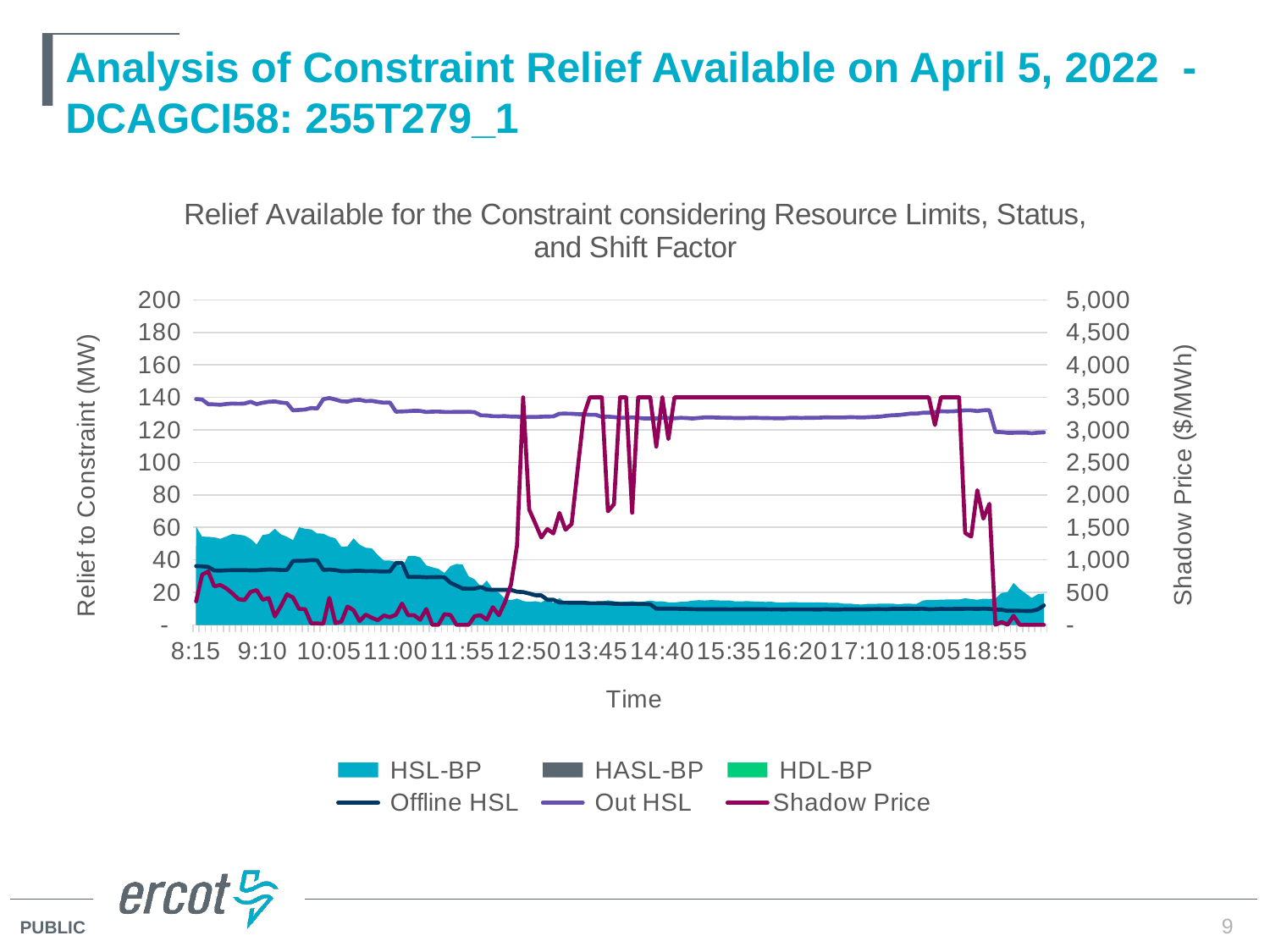

# Analysis of Constraint Relief Available on April 5, 2022  - DCAGCI58: 255T279_1

### Chart: Relief Available for the Constraint considering Resource Limits, Status, and Shift Factor

| Category |  HSL-BP  |  HASL-BP  |  HDL-BP  |  Offline HSL  |  Out HSL  |  |
|---|---|---|---|---|---|---|
| 8:15 | 60.415323297537924 | 48.70253222988644 | 19.142127572236344 | 36.10972431533865 | 138.93525152 | 361.250091552734 |
| 8:20 | 54.24632975118234 | 42.54906468945462 | 12.053515946130393 | 35.99503591690898 | 138.65808659 | 771.3724975585941 |
| 8:25 | 54.17592482541097 | 41.52346822606222 | 12.296975855494884 | 35.629777375767084 | 135.80325614 | 820.724609375 |
| 8:30 | 53.814631161969444 | 41.14217451716142 | 13.701697256075896 | 33.446726714492065 | 135.66859514 | 592.257385253906 |
| 8:35 | 52.91875176426735 | 40.270710931715676 | 15.010169921679203 | 33.36656694567681 | 135.42813314 | 612.042053222656 |
| 8:40 | 54.32279488645309 | 41.619777551949035 | 17.85603690463303 | 33.55005706485673 | 135.93062262 | 559.5282592773441 |
| 8:45 | 55.91180857088392 | 43.18274450118967 | 19.208868535880516 | 33.63429233854547 | 136.1877316 | 482.554504394531 |
| 8:50 | 55.43458199844116 | 42.71610100187537 | 19.016551132547775 | 33.59444665613181 | 136.05803452 | 393.989685058594 |
| 8:55 | 54.92068347016387 | 42.18920130111871 | 19.770796650258884 | 33.65028462366655 | 136.19000611 | 381.17721557617205 |
| 9:00 | 52.88651234180558 | 39.483887582723995 | 18.49744843637697 | 33.485129011119454 | 137.31868938 | 506.42858886718705 |
| 9:05 | 49.42830469144201 | 34.97982668253876 | 13.218527502832183 | 33.50672626251206 | 135.84330659 | 532.9202880859381 |
| 9:10 | 55.27702685718418 | 42.64317248077396 | 21.55154828317645 | 33.82009507365823 | 136.68252201 | 387.140228271484 |
| 9:15 | 55.87433774627188 | 43.10756700432521 | 20.5634456486963 | 33.99712272917971 | 137.26876879 | 410.04998779296903 |
| 9:20 | 59.09868226569931 | 46.438856323979316 | 21.994852183182672 | 33.96622587806866 | 137.49140683 | 128.687866210938 |
| 9:25 | 55.66224962102863 | 43.077520091531014 | 18.42693258788804 | 33.707738065500116 | 136.80317752 | 287.385009765625 |
| 9:30 | 54.18531582226198 | 41.568184041743685 | 16.70954236011073 | 33.71441498857871 | 136.48824739 | 469.52899169921903 |
| 9:35 | 52.045618085993425 | 40.5246226317238 | 18.018017181780213 | 39.253219778226025 | 131.99715863 | 420.249084472656 |
| 9:40 | 60.05301396045132 | 48.502363064531544 | 19.651675182661233 | 39.36995034070626 | 132.26694058 | 244.87873840332 |
| 9:45 | 59.11333226139428 | 47.53641398357396 | 17.592568446998634 | 39.4499530091697 | 132.51450108 | 239.771850585938 |
| 9:50 | 58.69048046247081 | 47.007380131209565 | 16.907309245970968 | 39.823085162912164 | 133.43748561 | 21.3298416137695 |
| 9:55 | 56.24035069197163 | 44.58949855490433 | 16.029712467562998 | 39.67606964438869 | 133.13965203 | 20.1977405548096 |
| 10:00 | 56.10271932938037 | 47.45652238713084 | 19.052316787918233 | 33.744389269021305 | 138.86441479 | 17.1706829071045 |
| 10:05 | 54.24069539549237 | 45.535391459333965 | 17.541801171400635 | 33.99604680043608 | 139.57729929 | 414.21453857421903 |
| 10:10 | 53.210191512012194 | 44.59509786314698 | 18.19350670469973 | 33.665385817565614 | 138.64738569 | 25.4907131195068 |
| 10:15 | 47.969229006726884 | 39.44573604058638 | 13.29737968474764 | 32.98444144908942 | 137.60516012 | 51.4460029602051 |
| 10:20 | 48.29217521515308 | 39.788021529435504 | 16.199892858514218 | 32.92895200267449 | 137.39494623 | 281.429443359375 |
| 10:25 | 53.17907569152952 | 44.59033774909259 | 21.735527180225898 | 33.20988485384301 | 138.32930601 | 223.205093383789 |
| 10:30 | 49.29961088721638 | 40.6901171148587 | 15.433593389463558 | 33.26217168347441 | 138.52065417 | 56.5351371765137 |
| 10:35 | 47.432066391736846 | 38.89565570153653 | 14.964989560331674 | 33.0157631933926 | 137.71499447 | 155.591522216797 |
| 10:40 | 47.07816877771011 | 38.52255053485029 | 16.304704374476568 | 33.085128045424526 | 137.84437241 | 109.140670776367 |
| 10:45 | 42.96329156686832 | 34.46266452560355 | 13.54160756076744 | 32.88701998498619 | 137.21001932 | 69.0707092285156 |
| 10:50 | 39.508578662641945 | 31.049820091974468 | 12.572466086771227 | 32.76813255009494 | 136.72641047 | 142.392837524414 |
| 10:55 | 39.516978030000914 | 31.05029691909672 | 12.346772416228045 | 32.828433544289915 | 136.8160787 | 116.98265075683601 |
| 11:00 | 38.70548378185843 | 28.612239603040013 | 12.12641270232891 | 38.062424950245614 | 131.19940354 | 155.031280517578 |
| 11:05 | 35.29935461759534 | 25.69989857800931 | 9.417690306410496 | 38.10039768095858 | 131.29753332 | 325.52612304687506 |
| 11:10 | 42.33776383304122 | 32.7211096081353 | 18.279261134395686 | 29.402908628772725 | 131.48402569 | 148.25640869140602 |
| 11:15 | 42.49407099233753 | 32.84850040344487 | 17.626928947641954 | 29.473116143726266 | 131.74132668 | 146.152572631836 |
| 11:20 | 41.48561258363786 | 31.84717402543611 | 14.244111437621768 | 29.43393854608158 | 131.66052827 | 77.0247421264648 |
| 11:25 | 36.575049146775 | 27.000407772573254 | 11.153690139039751 | 29.235763145583643 | 130.96073044 | 243.340881347656 |
| 11:30 | 35.41568851026415 | 25.822316665606504 | 11.828772833743121 | 29.33326785991669 | 131.22493981 | 0.0 |
| 11:35 | 34.44639504442212 | 24.84582706935643 | 11.960805458104586 | 29.34123597478866 | 131.26223333 | 0.0 |
| 11:40 | 31.873248084787498 | 22.299230356150073 | 9.764574093714119 | 29.2447534042076 | 131.00461016 | 162.969268798828 |
| 11:45 | 36.11737539524343 | 24.906446670878218 | 12.605166914246372 | 25.828855948692336 | 130.96058731 | 150.84301757812503 |
| 11:50 | 37.48026328811214 | 26.253959386792673 | 13.895949442182083 | 24.091479654041823 | 131.08918746 | 0.0 |
| 11:55 | 37.085241307375256 | 26.901755393117533 | 15.16161102427828 | 22.29998666231781 | 131.06387944 | 0.0 |
| 12:00 | 29.82577352857284 | 23.217854026451615 | 7.416433425083642 | 22.22414078714705 | 131.1259351 | 0.0 |
| 12:05 | 27.968099803107958 | 21.927662402070737 | 10.940146797593844 | 22.23665394285828 | 130.87485265 | 133.75569152832003 |
| 12:10 | 23.527025611177113 | 17.507404230149405 | 8.66700752696337 | 23.244354625039552 | 128.94782909 | 146.292846679687 |
| 12:15 | 27.247767068216916 | 21.303953527385104 | 15.337036554652562 | 21.672791255198646 | 128.84553148 | 78.4217147827148 |
| 12:20 | 21.8896621894957 | 16.00429879098309 | 7.042163611101081 | 21.51710530391134 | 128.38255044 | 271.64306640625006 |
| 12:25 | 19.77664936729651 | 13.892499224573182 | 7.550745252748556 | 21.515381260293708 | 128.36839391 | 146.69749450683602 |
| 12:30 | 15.999348270748175 | 11.641507273264438 | 7.172509829264212 | 21.55408612717599 | 128.46364539 | 347.358062744141 |
| 12:35 | 15.170599785486996 | 10.83608139160448 | 6.480249643748341 | 21.50447697038344 | 128.20930948 | 620.8660888671869 |
| 12:40 | 16.17422729186783 | 11.84670409792436 | 7.441945541100639 | 20.344060755977626 | 128.12882739 | 1223.37463378906 |
| 12:45 | 14.646914379443476 | 10.349217981960155 | 6.090802098419052 | 20.139532957013248 | 127.77673821 | 3500.0 |
| 12:50 | 14.100447590247501 | 9.7922421548201 | 5.795673742802282 | 19.22631568999007 | 127.92430754 | 1772.58422851563 |
| 12:55 | 14.539290165704465 | 10.228504561390844 | 6.501320449719401 | 18.192466130618676 | 127.89022793 | 1562.32958984375 |
| 13:00 | 13.814082593529445 | 10.160801318102102 | 7.1858168031980725 | 18.105661349965338 | 128.07896252 | 1342.79943847656 |
| 13:05 | 16.01239070759249 | 12.370576633052346 | 9.623073404731281 | 15.43354277250223 | 128.19897377 | 1472.81640625 |
| 13:10 | 13.497310773634327 | 9.848979012565039 | 6.2362135107415995 | 15.435214841426463 | 128.25432238 | 1405.2348632812502 |
| 13:15 | 16.406078646848265 | 12.764248885653071 | 10.069261944429948 | 13.69035683651977 | 129.94902992 | 1720.7684326171902 |
| 13:20 | 13.801373560788209 | 10.171534080049565 | 6.841891467668592 | 13.651443240245728 | 129.98046097 | 1463.0393066406302 |
| 13:25 | 13.956600112795652 | 10.38794413267118 | 7.47762661817533 | 13.620321596025677 | 129.93851058 | 1549.19140625 |
| 13:30 | 13.206687833989056 | 9.643044819206388 | 6.871481052688767 | 13.603277336127015 | 129.67627016 | 2390.2089843750005 |
| 13:35 | 13.051788435158315 | 9.504476448731005 | 6.939251857914539 | 13.579829370061157 | 129.55420107 | 3220.82250976563 |
| 13:40 | 12.80102252966558 | 9.55980445823824 | 6.777683165132133 | 13.263348222348988 | 129.26946519 | 3500.0 |
| 13:45 | 13.327563933245875 | 10.086345986940607 | 7.436799484979886 | 13.285619406490326 | 129.30681948 | 3500.0 |
| 13:50 | 14.016873774200821 | 10.59738078558698 | 7.489011966846134 | 13.340178980175036 | 127.97045769 | 3500.0 |
| 13:55 | 15.089447360074946 | 11.51569623038931 | 8.605797580334372 | 13.244095550602822 | 128.14688526 | 1745.6036376953102 |
| 14:00 | 14.540480215624882 | 11.78692511320503 | 8.139540530337422 | 12.95448268215753 | 127.85041598 | 1855.06665039062 |
| 14:05 | 13.995814911858881 | 11.26674382411345 | 7.5352043504653645 | 12.875730181962547 | 127.50270807 | 3500.0 |
| 14:10 | 14.225508688407382 | 11.500547808757268 | 7.897093529963961 | 12.823817694268525 | 127.46337952 | 3500.0 |
| 14:15 | 14.523236226845174 | 11.7888934689168 | 7.4555556316975835 | 12.86345938966617 | 127.65660878 | 1723.3055419921902 |
| 14:20 | 14.051243189310421 | 11.335619161813845 | 7.529370774858576 | 12.833475162153395 | 127.35825875 | 3500.0 |
| 14:25 | 14.32049086032241 | 11.274469470493488 | 7.602879777118859 | 12.773409191687627 | 127.01748924 | 3500.0 |
| 14:30 | 14.924048625205181 | 11.87843816253843 | 8.03915062232198 | 12.630462026899382 | 126.9958283 | 3500.0 |
| 14:35 | 14.326937584835827 | 11.279677280142838 | 7.8157062041312 | 9.874563549209684 | 127.04552913 | 2743.2036132812505 |
| 14:40 | 14.473373657809494 | 11.404006782597303 | 7.95459260653378 | 9.944399380873588 | 127.36290593 | 3500.0 |
| 14:45 | 13.790680315500454 | 11.086638658419808 | 7.697233572665421 | 9.923530378973032 | 127.3156939 | 2858.28735351562 |
| 14:50 | 13.750584493434921 | 11.051284890544274 | 7.719530554530512 | 9.940050296274872 | 127.13687612 | 3500.0 |
| 14:55 | 14.143478945255678 | 11.43808230939428 | 8.083003920073882 | 9.781937441558542 | 127.39554691 | 3500.0 |
| 15:00 | 14.272500354915532 | 11.142936238175293 | 7.867597770310341 | 9.769854907853155 | 127.27787005 | 3500.0 |
| 15:05 | 14.856388816456928 | 11.74392720583212 | 8.359348142550155 | 9.643567066688389 | 126.96190047 | 3500.0 |
| 15:10 | 15.172297829990423 | 12.03826674007418 | 8.182156342682859 | 9.537587398578822 | 127.35443649 | 3500.0 |
| 15:15 | 14.98204719267131 | 11.881908833772536 | 7.975514526883954 | 9.553169489915225 | 127.64323441 | 3500.0 |
| 15:20 | 15.19903856460765 | 12.117898941017978 | 8.173330520665067 | 9.52126216068089 | 127.70236624 | 3500.0 |
| 15:25 | 15.087394852139905 | 11.956737177259003 | 8.123402060090594 | 9.541496227252335 | 127.52773739 | 3500.0 |
| 15:30 | 14.895386184228327 | 11.766957337163966 | 7.840847327283895 | 9.53821975356266 | 127.45497648 | 3500.0 |
| 15:35 | 15.03022596190294 | 11.921015661040759 | 8.073869950210089 | 9.47860679952234 | 127.42360403 | 3500.0 |
| 15:40 | 14.41215892046983 | 11.323634589569542 | 7.43717369578598 | 9.514101312046796 | 127.28036819 | 3500.0 |
| 15:41 | 14.43882600126977 | 11.334572441512321 | 7.336644703398942 | 9.526596946617808 | 127.28429946 | 3500.0 |
| 15:45 | 14.577879884424194 | 11.484420128806834 | 7.883794491733337 | 9.508751435607223 | 127.35226272 | 3500.0 |
| 15:50 | 14.38658524571849 | 11.284068421278741 | 7.744521959448585 | 9.52863167063959 | 127.45766134 | 3500.0 |
| 15:55 | 14.266370759880527 | 11.164101538846795 | 7.707068135354846 | 9.527338521634487 | 127.33965252 | 3500.0 |
| 16:00 | 14.071980665454818 | 9.645039252514804 | 7.559371666607836 | 9.504734582885652 | 127.26905526 | 3500.0 |
| 16:05 | 14.178295008239413 | 9.854954191858448 | 7.012121146833593 | 9.46246205814898 | 127.20689062 | 3500.0 |
| 16:10 | 13.688439767405994 | 9.482856158940512 | 6.513809516637085 | 9.482761117172092 | 127.12470807 | 3500.0 |
| 16:14 | 13.629797536886647 | 9.515278769086922 | 6.631071868948052 | 9.416374888014646 | 127.1260153 | 3500.0 |
| 16:15 | 13.853061986500855 | 9.727724438568616 | 6.947502013203188 | 9.487996317143292 | 127.40505913 | 3500.0 |
| 16:20 | 13.844307464511365 | 9.805679967339612 | 6.8828038283664075 | 9.47844347703084 | 127.40308901 | 3500.0 |
| 16:25 | 13.835999556009025 | 9.802196905470351 | 6.914609633970758 | 9.491814074045719 | 127.31082054 | 3500.0 |
| 16:30 | 13.786659116064637 | 9.76200210140322 | 6.806831300335893 | 9.484725792191623 | 127.42424414 | 3500.0 |
| 16:33 | 13.687228861551041 | 9.669985117847695 | 6.760346234886464 | 9.469916437359453 | 127.4263787 | 3500.0 |
| 16:35 | 13.790182489910132 | 9.769663958866614 | 6.822733426029709 | 9.44171838215962 | 127.50912387 | 3500.0 |
| 16:40 | 13.60813964678484 | 9.575642199811531 | 6.597405813397978 | 9.556045605611803 | 127.70225672 | 3500.0 |
| 16:45 | 13.512266935484504 | 9.514871745486367 | 6.646564430232165 | 9.422663655787261 | 127.57552729 | 3500.0 |
| 16:50 | 13.531870657456814 | 9.530722397082755 | 6.62290747673364 | 9.367156613155304 | 127.60730792 | 3500.0 |
| 16:55 | 12.99535159349697 | 8.99423211789865 | 6.6259732664086295 | 9.516953851127326 | 127.60994169 | 3500.0 |
| 17:00 | 13.044282088311007 | 9.12839872760566 | 6.664626742360915 | 9.550628290915638 | 127.84844051 | 3500.0 |
| 17:05 | 12.614150456920239 | 8.753801857374313 | 6.285980096014142 | 9.54909891354367 | 127.72143908 | 3500.0 |
| 17:10 | 12.486122112214549 | 8.588065595707905 | 6.103241421074884 | 9.572122722028045 | 127.58024919 | 3500.0 |
| 17:15 | 12.919390599614939 | 9.006587920673777 | 6.659463686512412 | 9.549762534967657 | 127.8125042 | 3500.0 |
| 17:20 | 12.85641096761434 | 8.542378928696822 | 6.090290018708429 | 9.655927139011917 | 127.94154316 | 3500.0 |
| 17:25 | 12.985290318442441 | 8.70238972555268 | 6.268191269837489 | 9.629093101558086 | 128.13180493 | 3500.0 |
| 17:30 | 13.050374684550098 | 8.739917558552582 | 6.209818803212014 | 9.575218521079123 | 128.65421433 | 3500.0 |
| 17:35 | 13.020107557046362 | 8.839112299673527 | 6.394941093466224 | 9.785586160007714 | 129.00577862 | 3500.0 |
| 17:40 | 12.591048341880972 | 8.474729996870732 | 6.03622482231018 | 9.764835463291853 | 129.12790582 | 3500.0 |
| 17:45 | 12.991304586568129 | 8.930715267334264 | 6.466892042465503 | 9.804373764467531 | 129.56654273 | 3500.0 |
| 17:50 | 12.978321587108155 | 8.68024176946502 | 6.258119243982835 | 9.865574302758871 | 130.03212291 | 3500.0 |
| 17:55 | 12.810974402851134 | 8.4746700835219 | 5.9985185917463895 | 9.837742730360773 | 130.01527156 | 3500.0 |
| 18:00 | 14.892772540333585 | 9.754629334009023 | 6.414502219770259 | 9.901505402665737 | 130.52257301 | 3500.0 |
| 18:05 | 15.396763172969946 | 10.120607899186746 | 6.15568443355337 | 9.559790450005087 | 130.5634212 | 3500.0 |
| 18:10 | 15.239230101178883 | 9.940941185263407 | 5.939405898131174 | 9.650924402611555 | 130.95238883 | 3074.71630859375 |
| 18:15 | 15.50244356416803 | 10.177745898836678 | 6.295161018999662 | 9.794671301232428 | 131.41809177 | 3500.0 |
| 18:20 | 15.558958412596155 | 10.284396874767715 | 6.269373807407795 | 9.742720614687798 | 131.34862306 | 3500.0 |
| 18:25 | 15.553255167597667 | 10.224474702769664 | 6.251870572024732 | 9.777805418788192 | 131.39792702 | 3500.0 |
| 18:30 | 15.575219880896316 | 10.220946950741528 | 6.323351872998016 | 9.823645650379655 | 131.72503634 | 3500.0 |
| 18:35 | 16.326390014673457 | 11.004181168788671 | 7.062557977546466 | 9.858613245467247 | 132.02664959 | 1411.73742675781 |
| 18:37 | 15.890941570798597 | 10.56873272491381 | 6.553755060500368 | 9.88821717116266 | 132.02551465 | 1356.6243896484402 |
| 18:40 | 15.386504306877617 | 10.094585182374507 | 5.983369497674483 | 9.803054866690637 | 131.56628863 | 2071.4399414062505 |
| 18:45 | 16.043899363491416 | 10.716235960867747 | 6.378568491995677 | 9.907882939967214 | 132.03232362 | 1633.4458007812502 |
| 18:50 | 15.883535376206513 | 10.558035357743396 | 6.112498741151024 | 9.818485801730155 | 132.07863666 | 1861.35034179688 |
| 18:55 | 16.289716398947725 | 11.485773300376435 | 7.919635657477877 | 9.351184363374562 | 118.74978627 | 0.0 |
| 19:00 | 19.564186564876238 | 15.19740187841367 | 12.636475140819083 | 9.263314198114573 | 118.60567608 | 44.44785690307619 |
| 19:05 | 20.09867953755316 | 15.757301121284662 | 13.589471281883402 | 8.58858146714583 | 118.19032755 | 0.0 |
| 19:10 | 25.800209265033356 | 21.460409464143616 | 18.92939684726128 | 8.59158413071528 | 118.20003233 | 137.635498046875 |
| 19:15 | 22.01338661905905 | 17.690006528164375 | 9.97061489421511 | 8.59201196560666 | 118.29157023 | 0.0 |
| 19:20 | 19.30067940598391 | 15.084965910510075 | 10.106028124102648 | 8.543567241847963 | 118.29667785 | 0.0 |
| 19:25 | 16.47374712548831 | 12.283514069348389 | 7.259635741406494 | 8.521167011205405 | 117.89664144 | 0.0 |
| 19:30 | 18.85392999205001 | 14.639472374700409 | 11.67406270837201 | 9.4274809578304 | 118.27852247 | 0.0 |
| 19:35 | 19.216316513450195 | 14.991770294379064 | 11.212319619253973 | 11.921385970742252 | 118.42251281 | 0.0 |
9